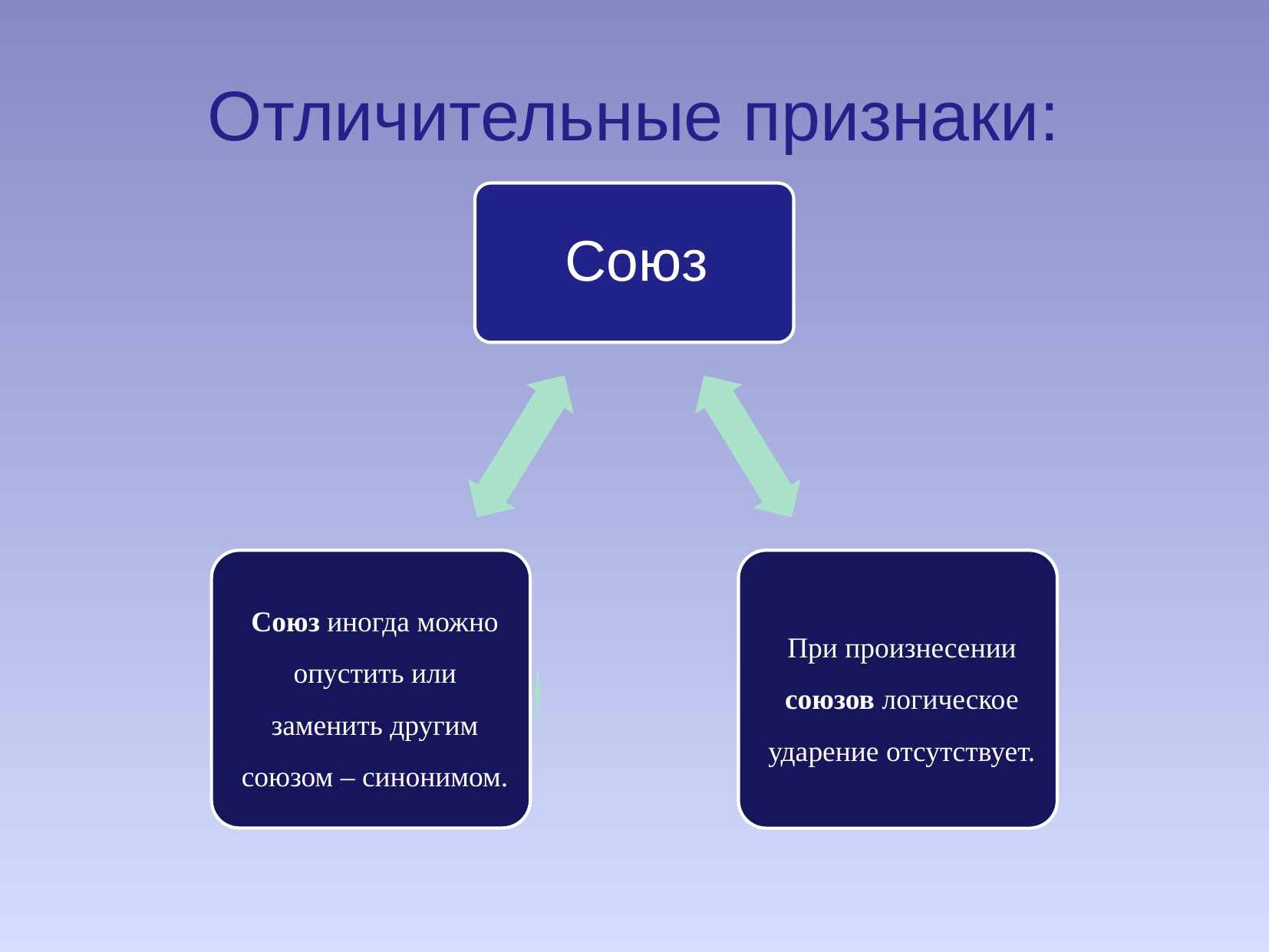

# Отличительные признаки:
Союз

При произнесении союзов логическое ударение отсутствует.

Союз иногда можно опустить или заменить другим союзом – синонимом.